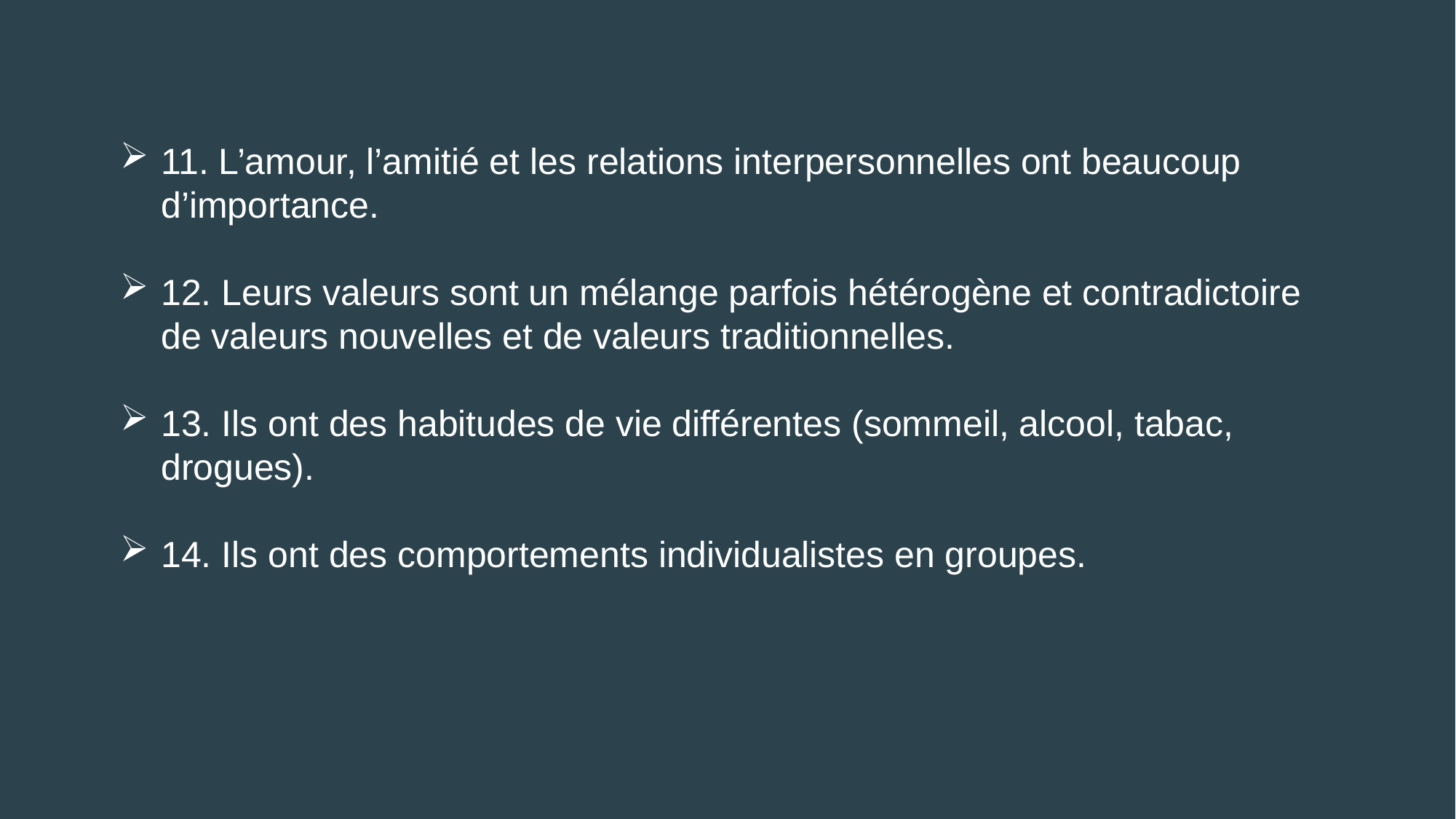

11. L’amour, l’amitié et les relations interpersonnelles ont beaucoup d’importance.

12. Leurs valeurs sont un mélange parfois hétérogène et contradictoire de valeurs nouvelles et de valeurs traditionnelles.

13. Ils ont des habitudes de vie différentes (sommeil, alcool, tabac, drogues).

14. Ils ont des comportements individualistes en groupes.